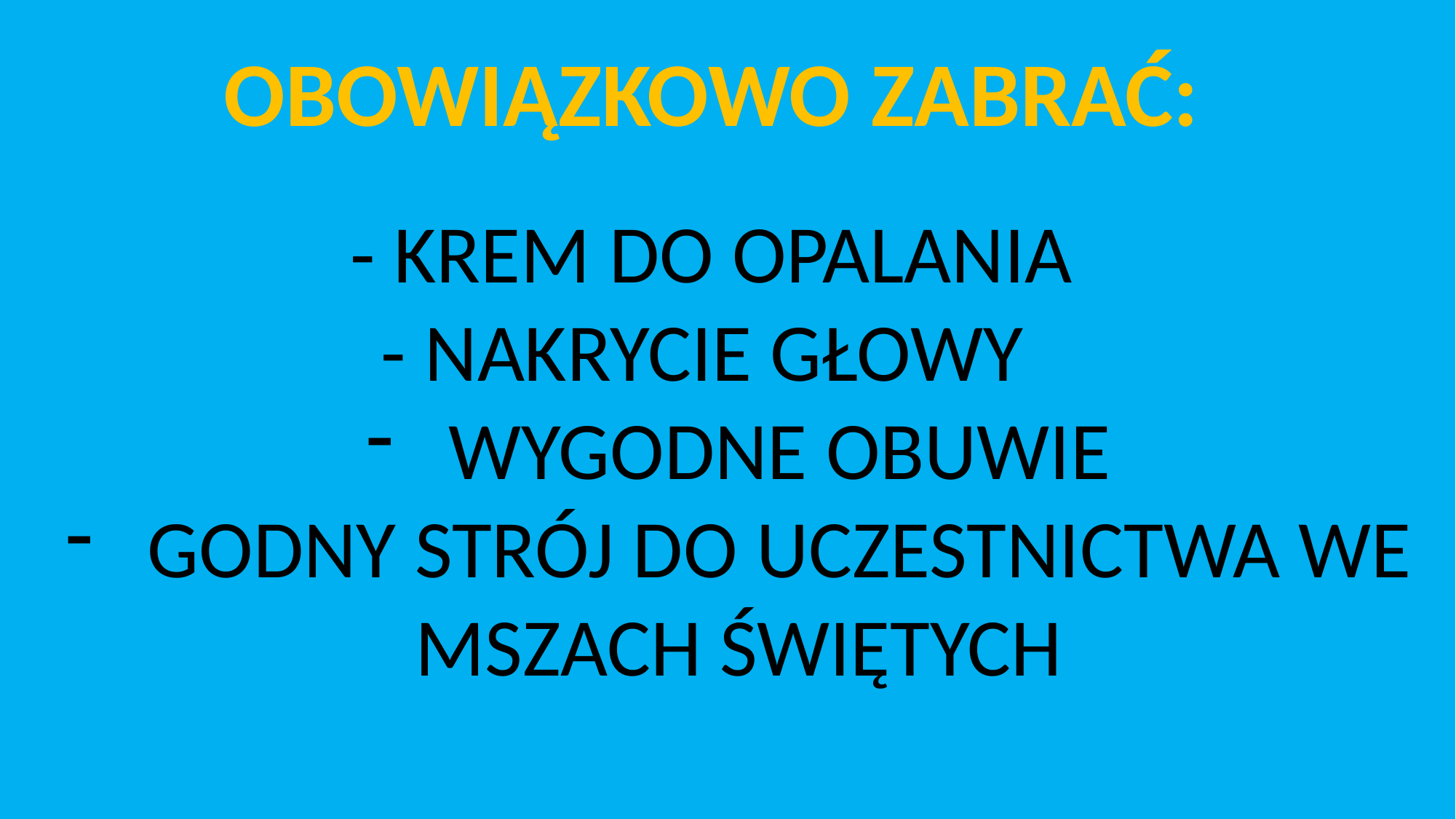

OBOWIĄZKOWO ZABRAĆ:
- KREM DO OPALANIA
- NAKRYCIE GŁOWY
WYGODNE OBUWIE
GODNY STRÓJ DO UCZESTNICTWA WE
MSZACH ŚWIĘTYCH